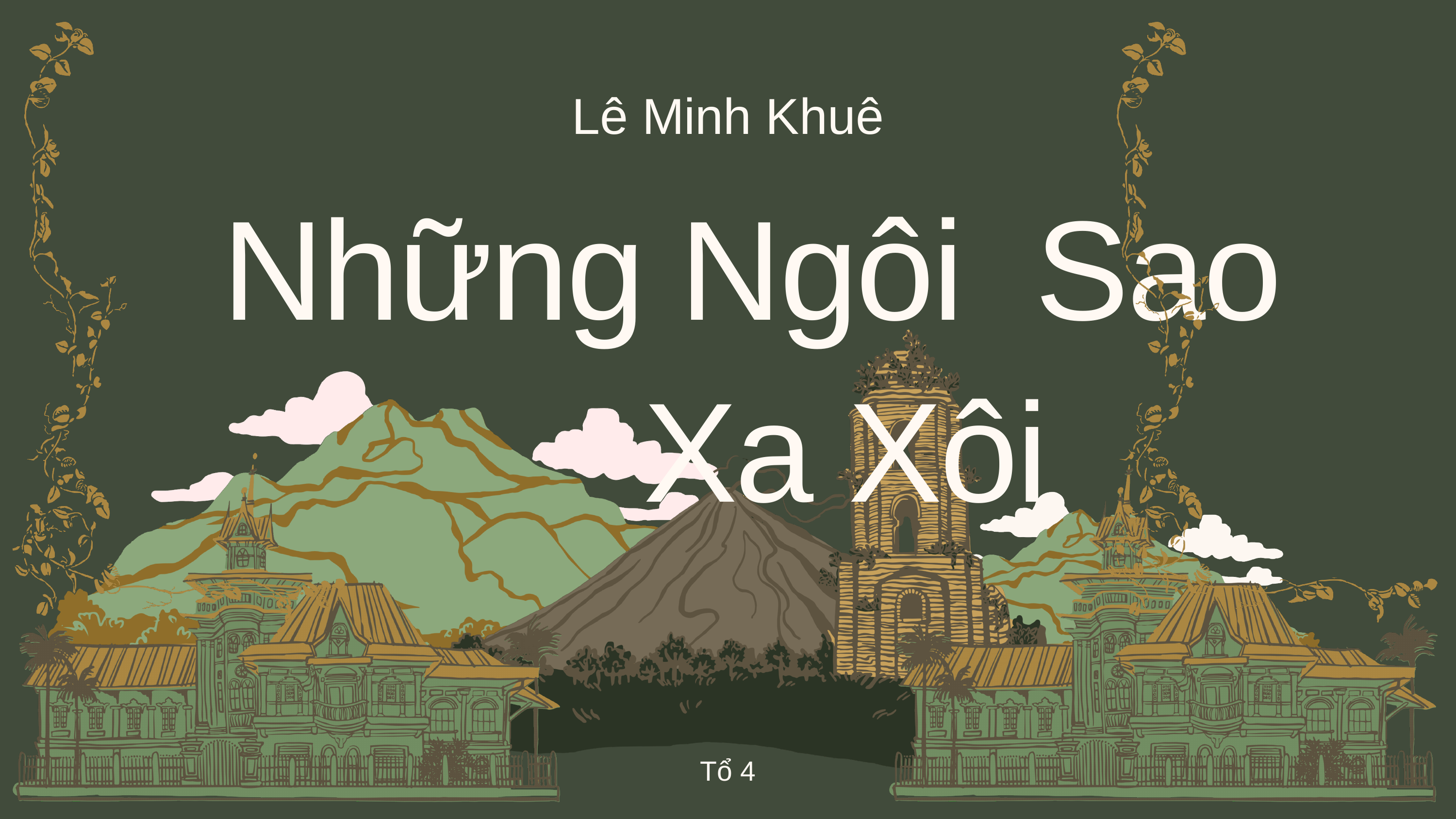

Lê Minh Khuê
Những Ngôi  Sao
     Xa Xôi

Tổ 4